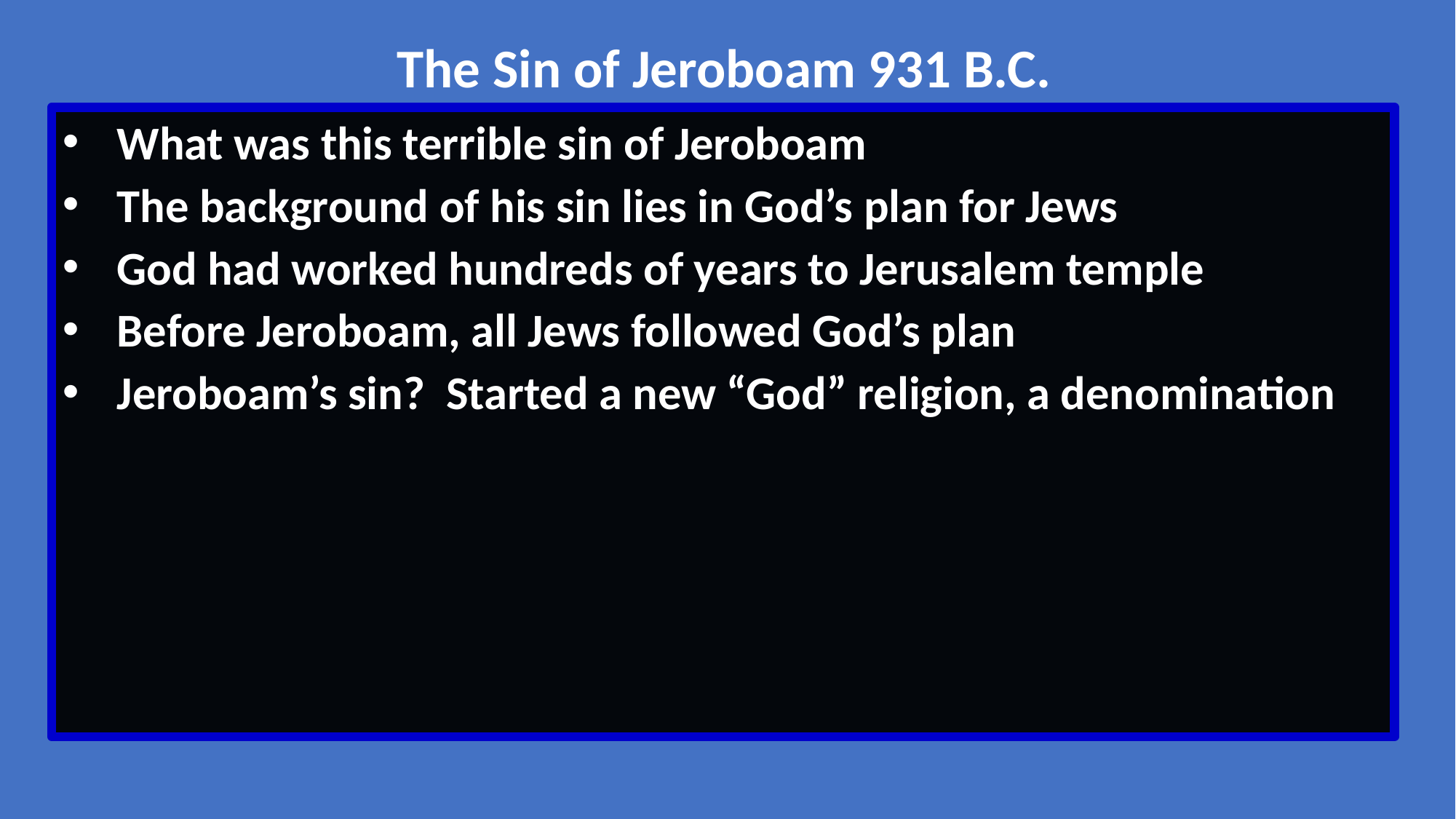

The Sin of Jeroboam 931 B.C.
What was this terrible sin of Jeroboam
The background of his sin lies in God’s plan for Jews
God had worked hundreds of years to Jerusalem temple
Before Jeroboam, all Jews followed God’s plan
Jeroboam’s sin?  Started a new “God” religion, a denomination